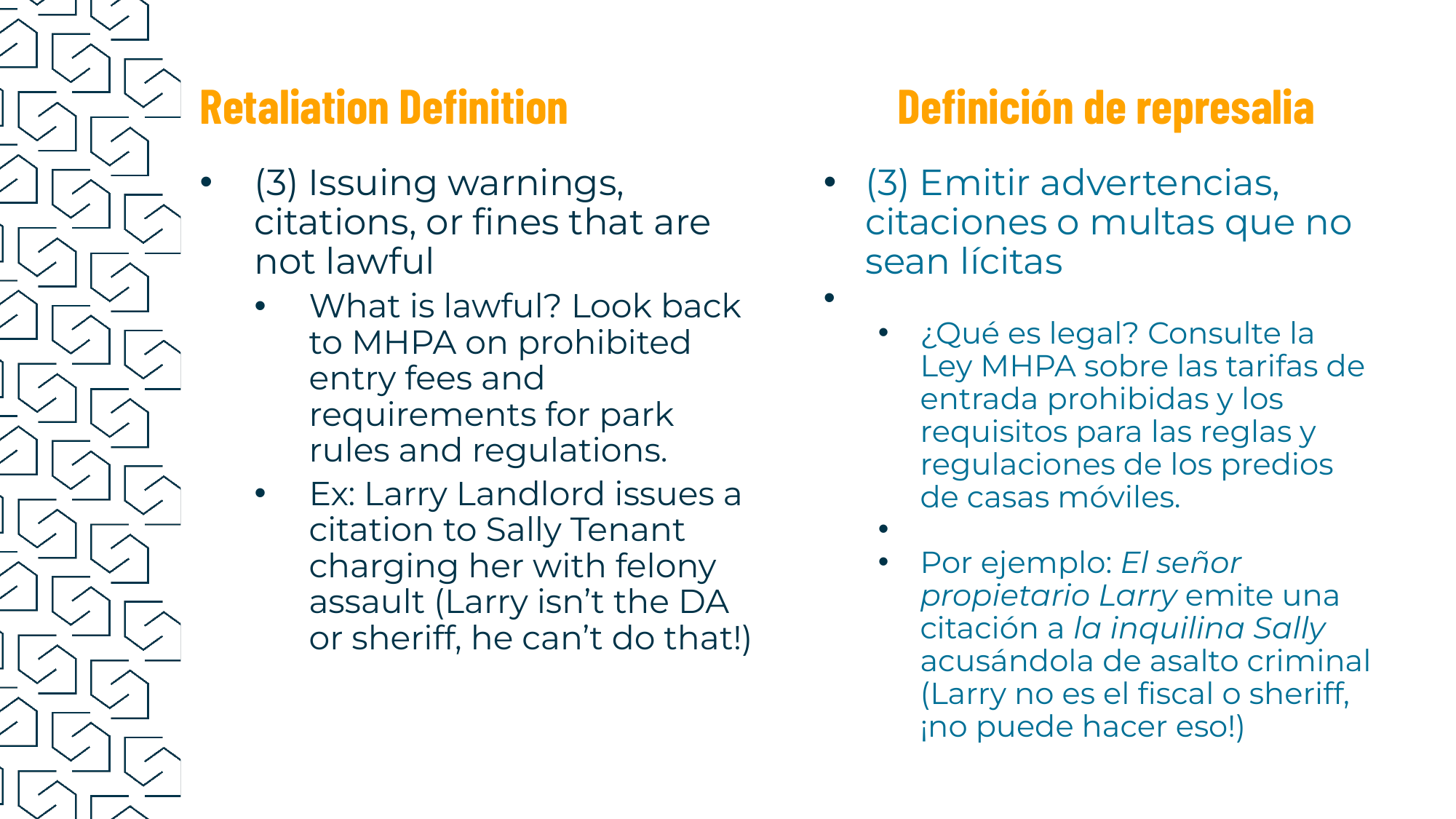

Retaliation Definition
Definición de represalia
(3) Issuing warnings, citations, or fines that are not lawful
What is lawful? Look back to MHPA on prohibited entry fees and requirements for park rules and regulations.
Ex: Larry Landlord issues a citation to Sally Tenant charging her with felony assault (Larry isn’t the DA or sheriff, he can’t do that!)
(3) Emitir advertencias, citaciones o multas que no sean lícitas

¿Qué es legal? Consulte la Ley MHPA sobre las tarifas de entrada prohibidas y los requisitos para las reglas y regulaciones de los predios de casas móviles.

Por ejemplo: El señor propietario Larry emite una citación a la inquilina Sally acusándola de asalto criminal (Larry no es el fiscal o sheriff, ¡no puede hacer eso!)